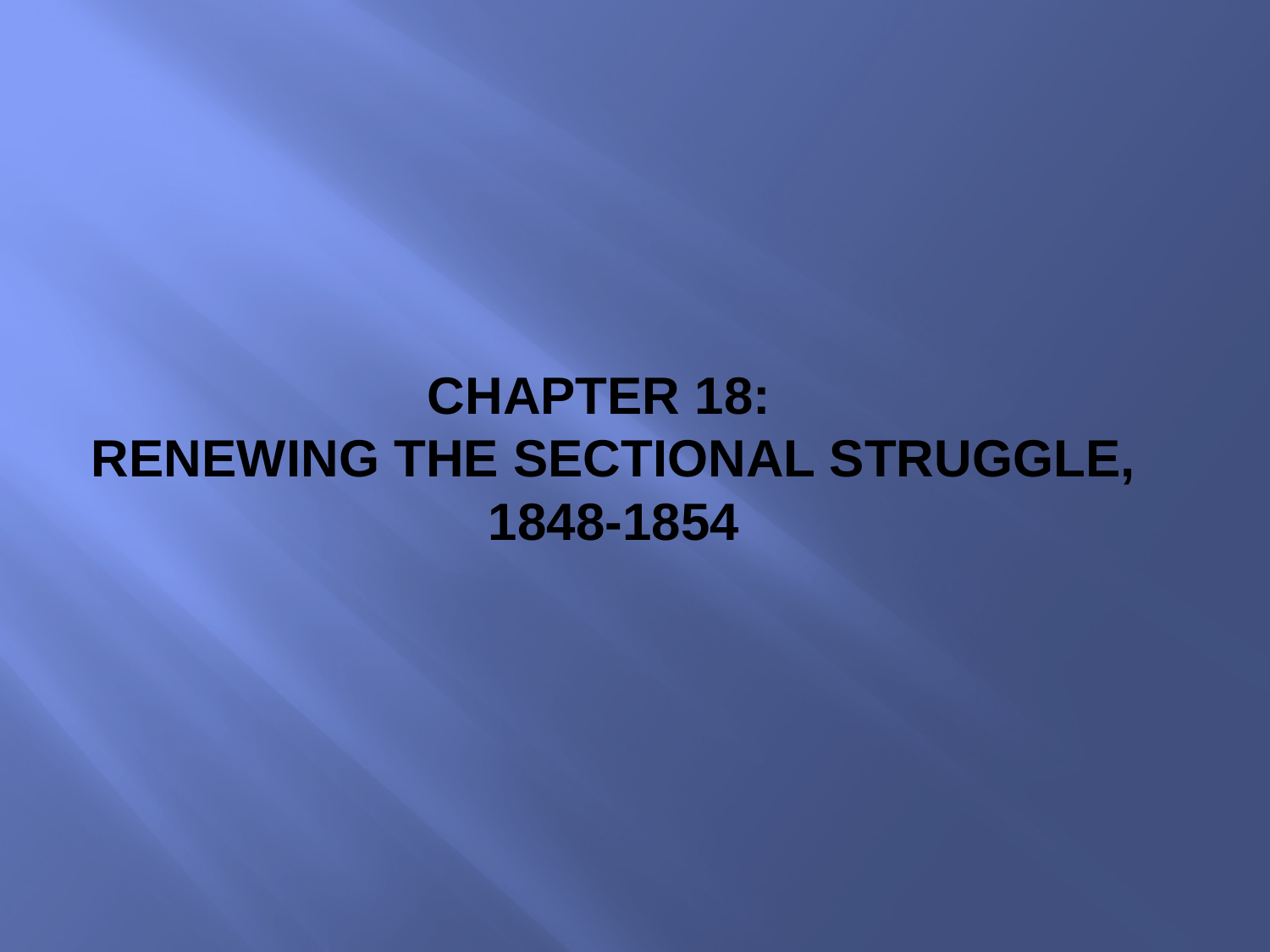

# Chapter 18: Renewing the Sectional Struggle, 1848-1854